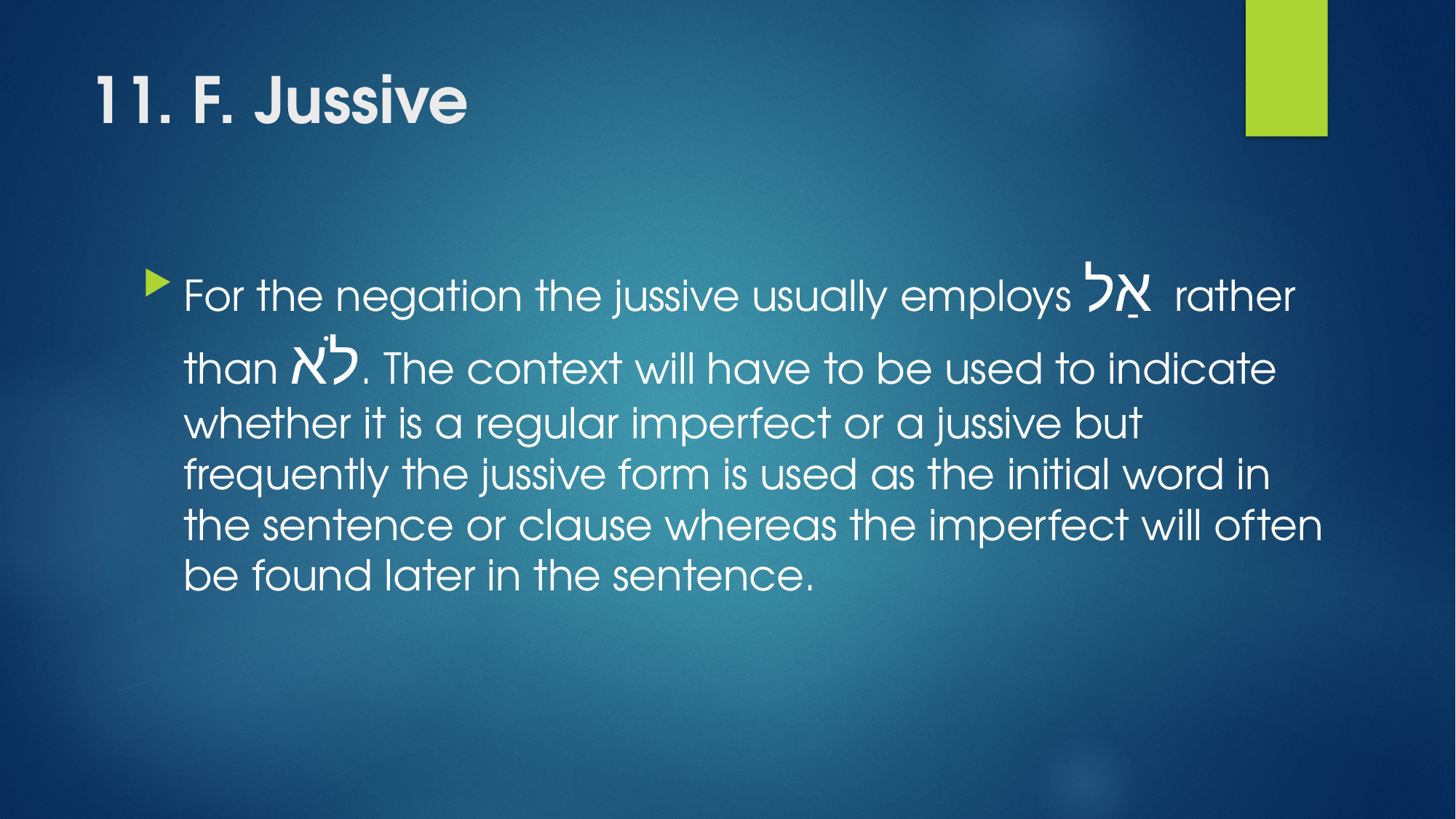

# 11. F. Jussive
For the negation the jussive usually employs אַל  rather than לֹא. The context will have to be used to indicate whether it is a regular imperfect or a jussive but frequently the jussive form is used as the initial word in the sentence or clause whereas the imperfect will often be found later in the sentence.